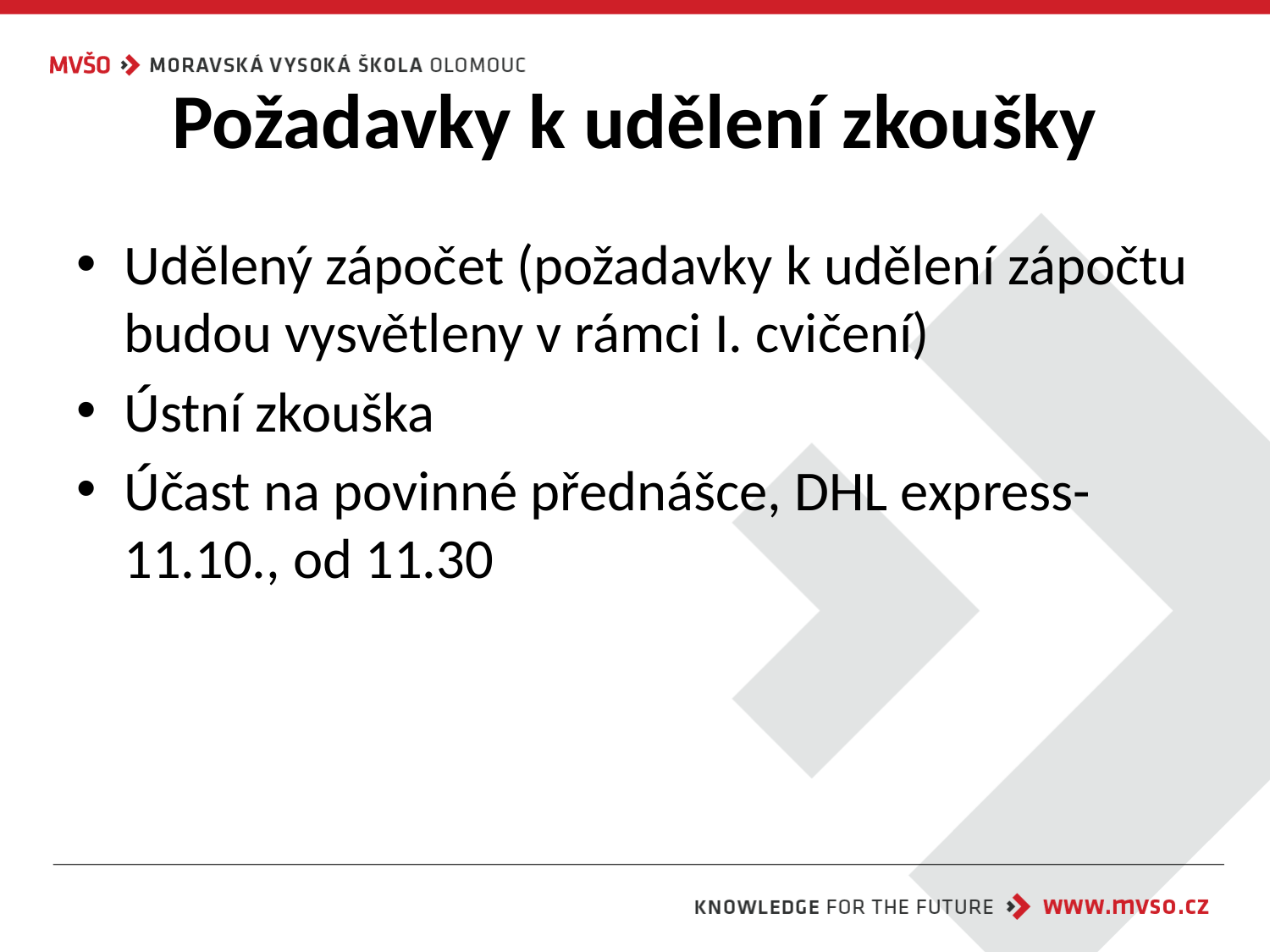

# Požadavky k udělení zkoušky
Udělený zápočet (požadavky k udělení zápočtu budou vysvětleny v rámci I. cvičení)
Ústní zkouška
Účast na povinné přednášce, DHL express-11.10., od 11.30